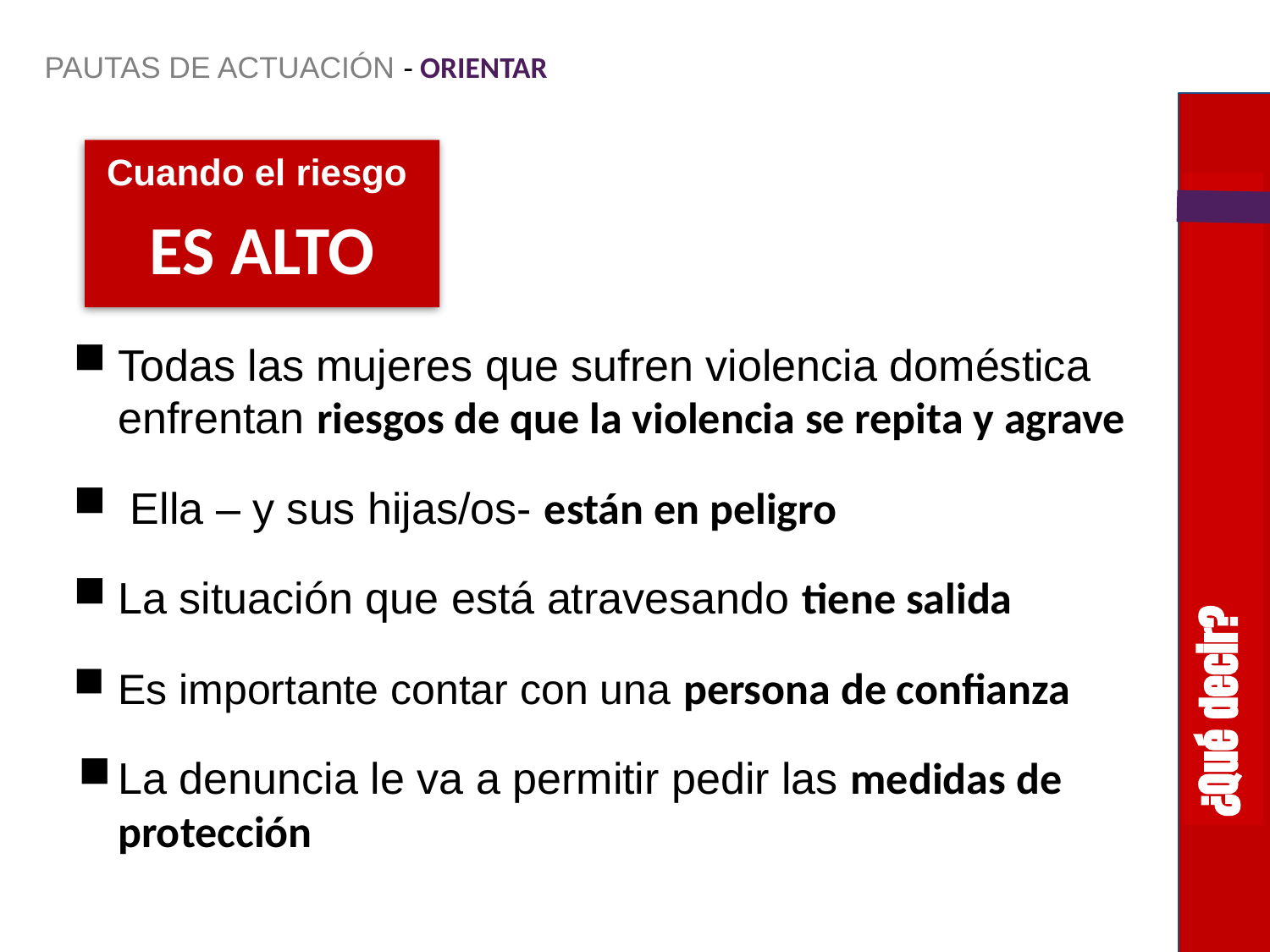

PAUTAS DE ACTUACIÓN - ORIENTAR

Cuando el riesgo
ES ALTO
Todas las mujeres que sufren violencia doméstica enfrentan riesgos de que la violencia se repita y agrave
 Ella – y sus hijas/os- están en peligro
La situación que está atravesando tiene salida
Es importante contar con una persona de confianza
La denuncia le va a permitir pedir las medidas de protección
¿Qué decir?